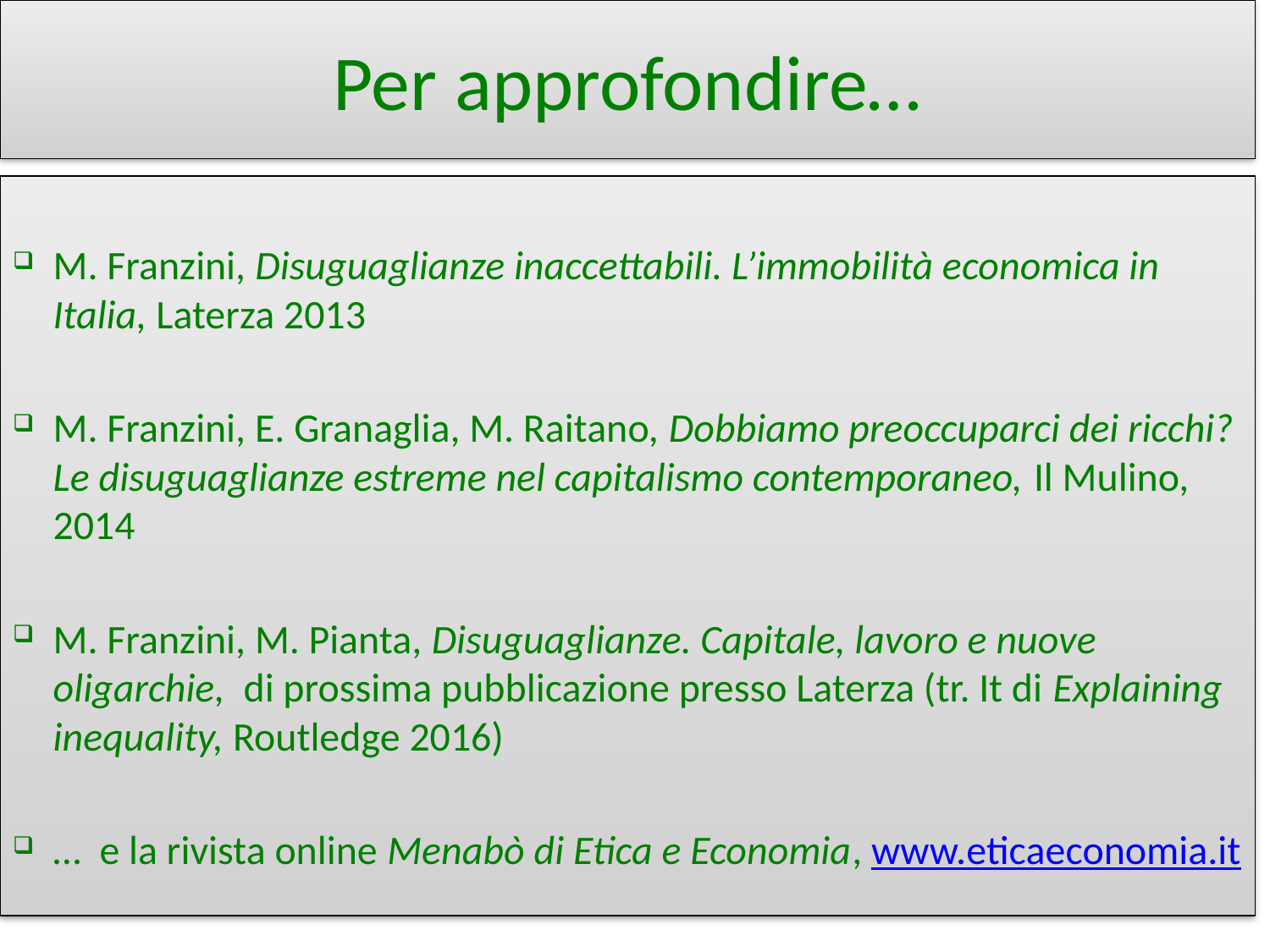

# Per approfondire…

M. Franzini, Disuguaglianze inaccettabili. L’immobilità economica in Italia, Laterza 2013

M. Franzini, E. Granaglia, M. Raitano, Dobbiamo preoccuparci dei ricchi? Le disuguaglianze estreme nel capitalismo contemporaneo, Il Mulino, 2014

M. Franzini, M. Pianta, Disuguaglianze. Capitale, lavoro e nuove oligarchie,  di prossima pubblicazione presso Laterza (tr. It di Explaining inequality, Routledge 2016)

…  e la rivista online Menabò di Etica e Economia, www.eticaeconomia.it